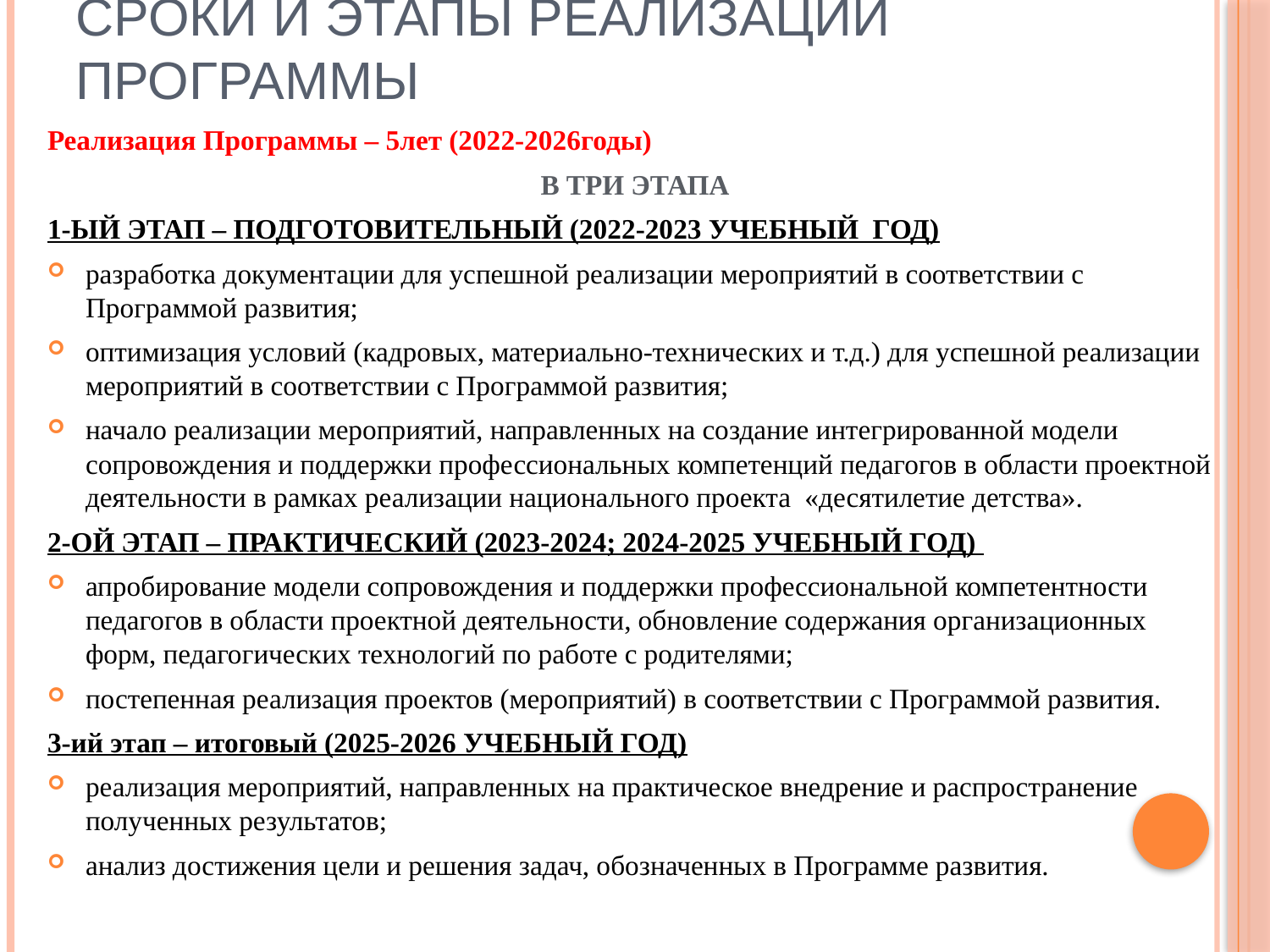

# Сроки и этапы реализации Программы
Реализация Программы – 5лет (2022-2026годы)
В ТРИ ЭТАПА
1-ЫЙ ЭТАП – ПОДГОТОВИТЕЛЬНЫЙ (2022-2023 УЧЕБНЫЙ  ГОД)
разработка документации для успешной реализации мероприятий в соответствии с Программой развития;
оптимизация условий (кадровых, материально-технических и т.д.) для успешной реализации мероприятий в соответствии с Программой развития;
начало реализации мероприятий, направленных на создание интегрированной модели сопровождения и поддержки профессиональных компетенций педагогов в области проектной деятельности в рамках реализации национального проекта  «десятилетие детства».
2-ОЙ ЭТАП – ПРАКТИЧЕСКИЙ (2023-2024; 2024-2025 УЧЕБНЫЙ ГОД)
апробирование модели сопровождения и поддержки профессиональной компетентности педагогов в области проектной деятельности, обновление содержания организационных форм, педагогических технологий по работе с родителями;
постепенная реализация проектов (мероприятий) в соответствии с Программой развития.
3-ий этап – итоговый (2025-2026 УЧЕБНЫЙ ГОД)
реализация мероприятий, направленных на практическое внедрение и распространение полученных результатов;
анализ достижения цели и решения задач, обозначенных в Программе развития.